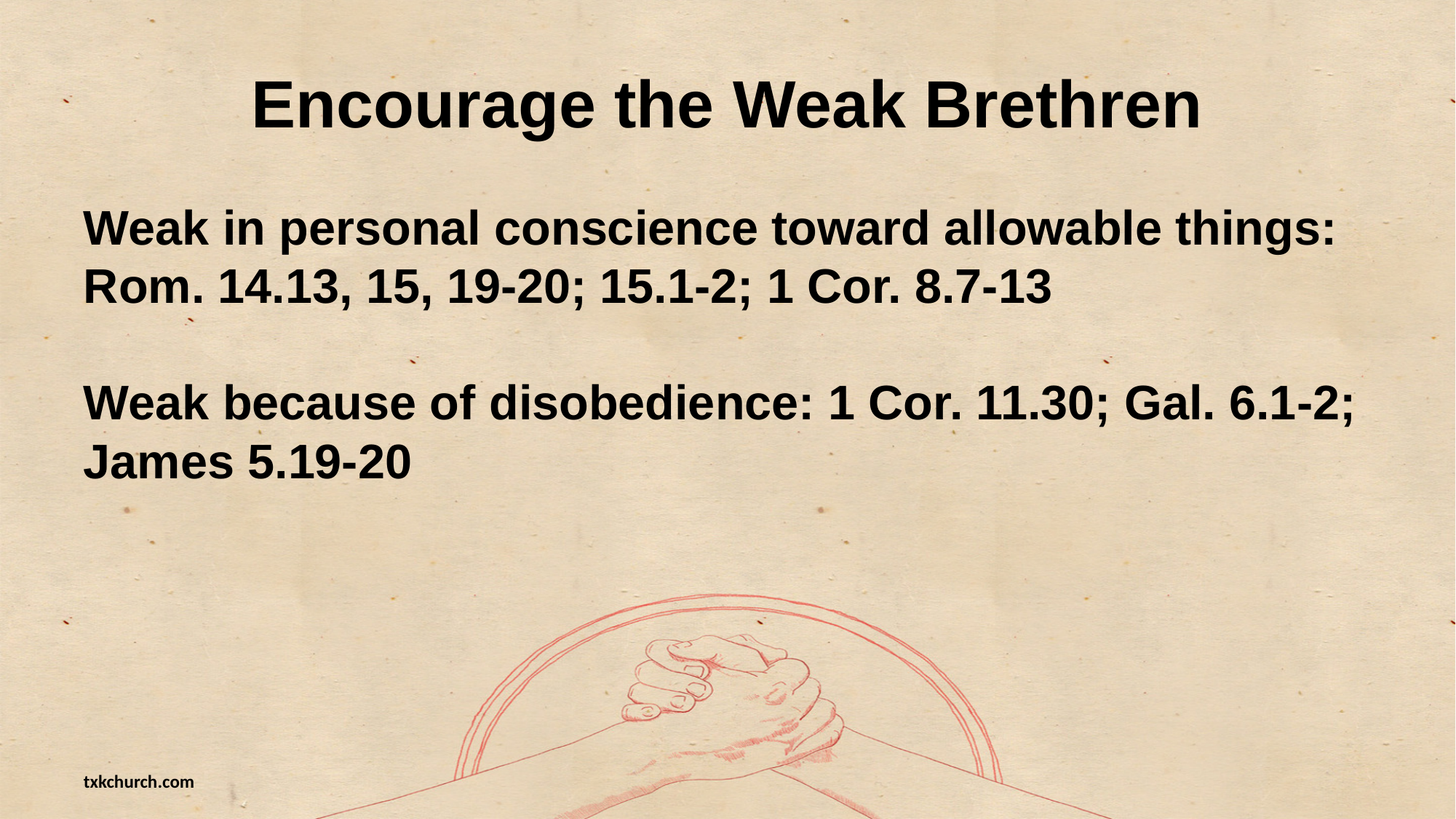

# Encourage the Weak Brethren
Weak in personal conscience toward allowable things: Rom. 14.13, 15, 19-20; 15.1-2; 1 Cor. 8.7-13

Weak because of disobedience: 1 Cor. 11.30; Gal. 6.1-2; James 5.19-20
txkchurch.com